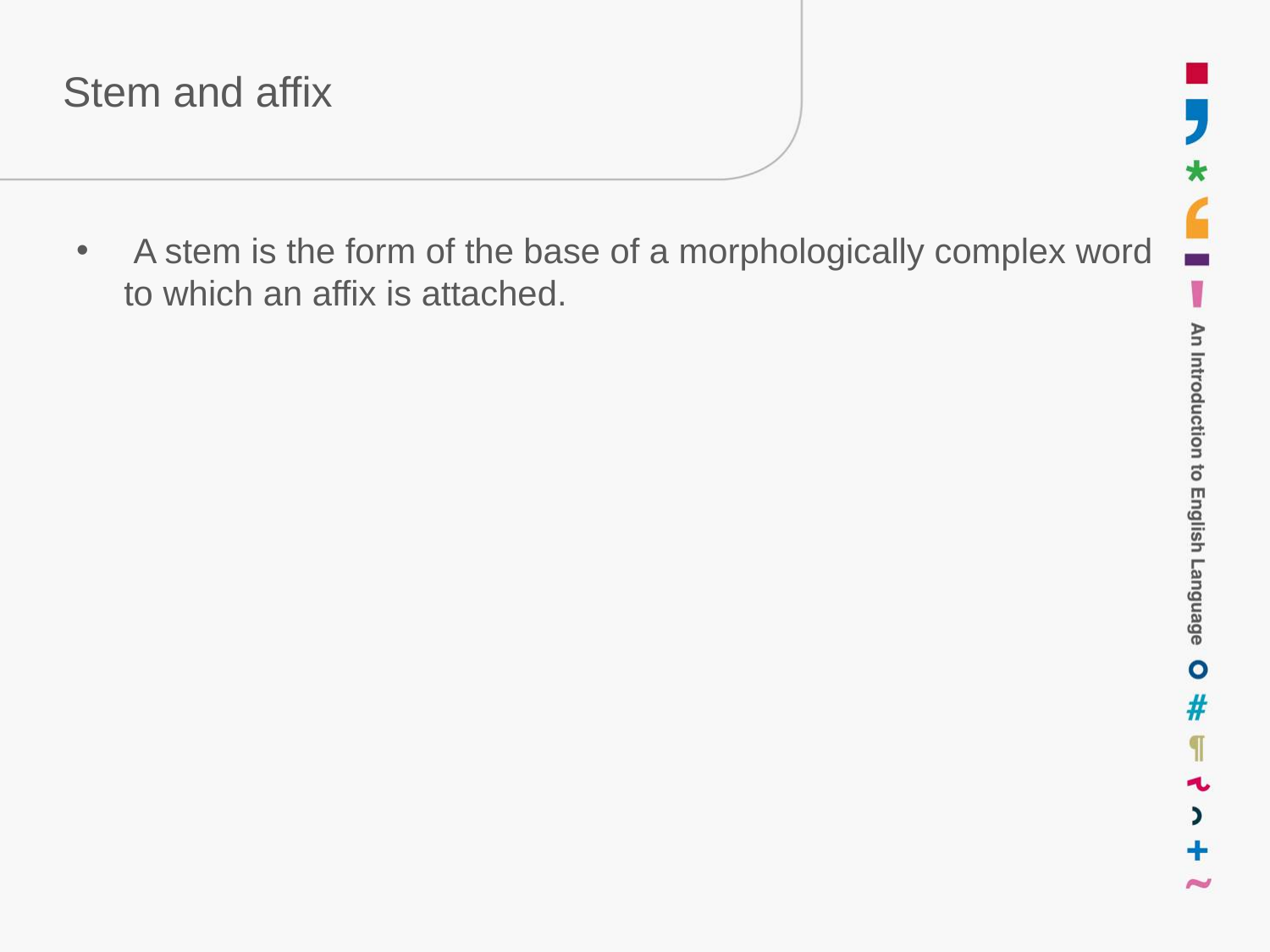

# Stem and affix
 A stem is the form of the base of a morphologically complex word to which an affix is attached.